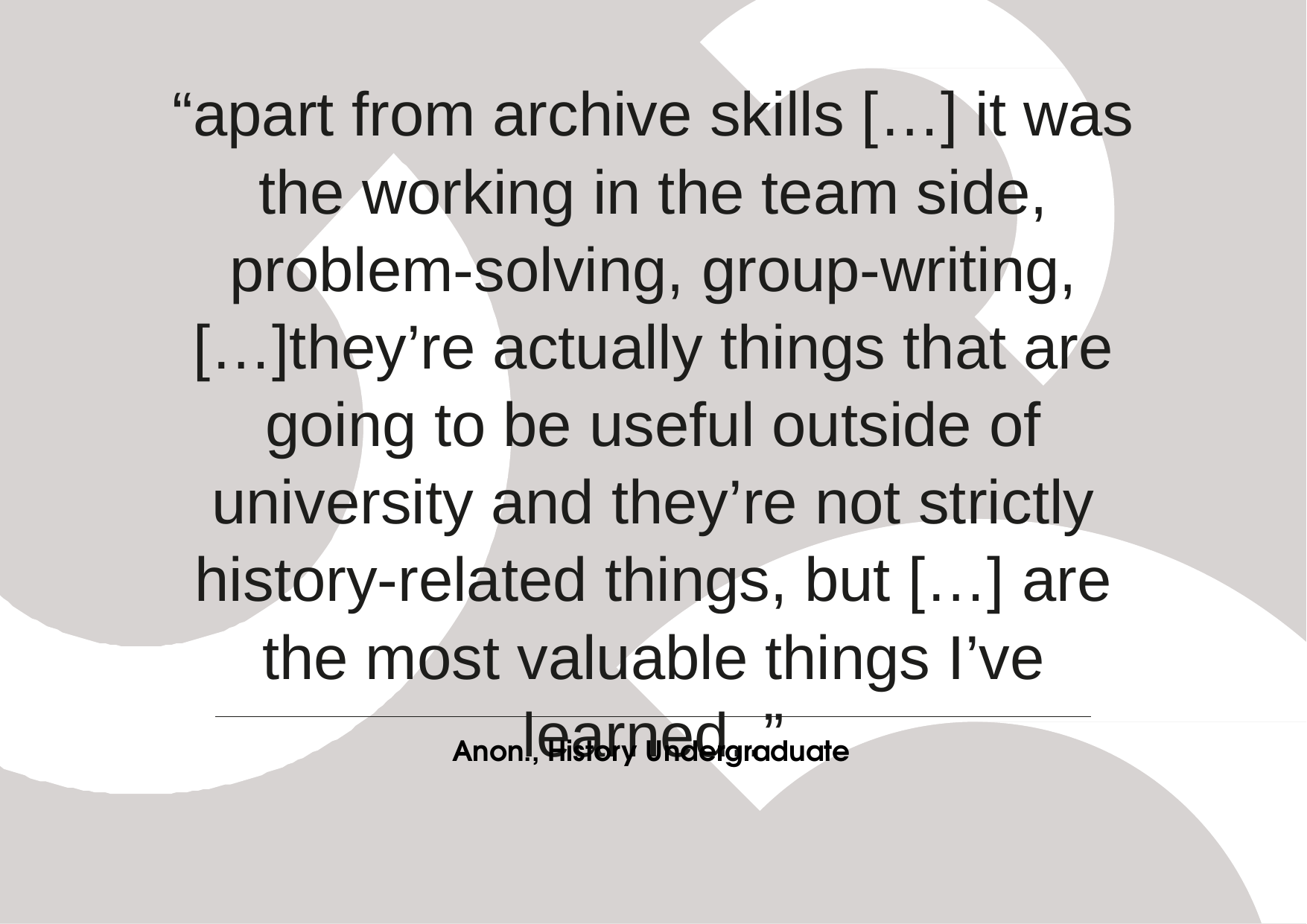

# “apart from archive skills […] it was the working in the team side, problem-solving, group-writing, […]they’re actually things that are going to be useful outside of university and they’re not strictly history-related things, but […] are the most valuable things I’ve learned..”
Anon., History Undergraduate